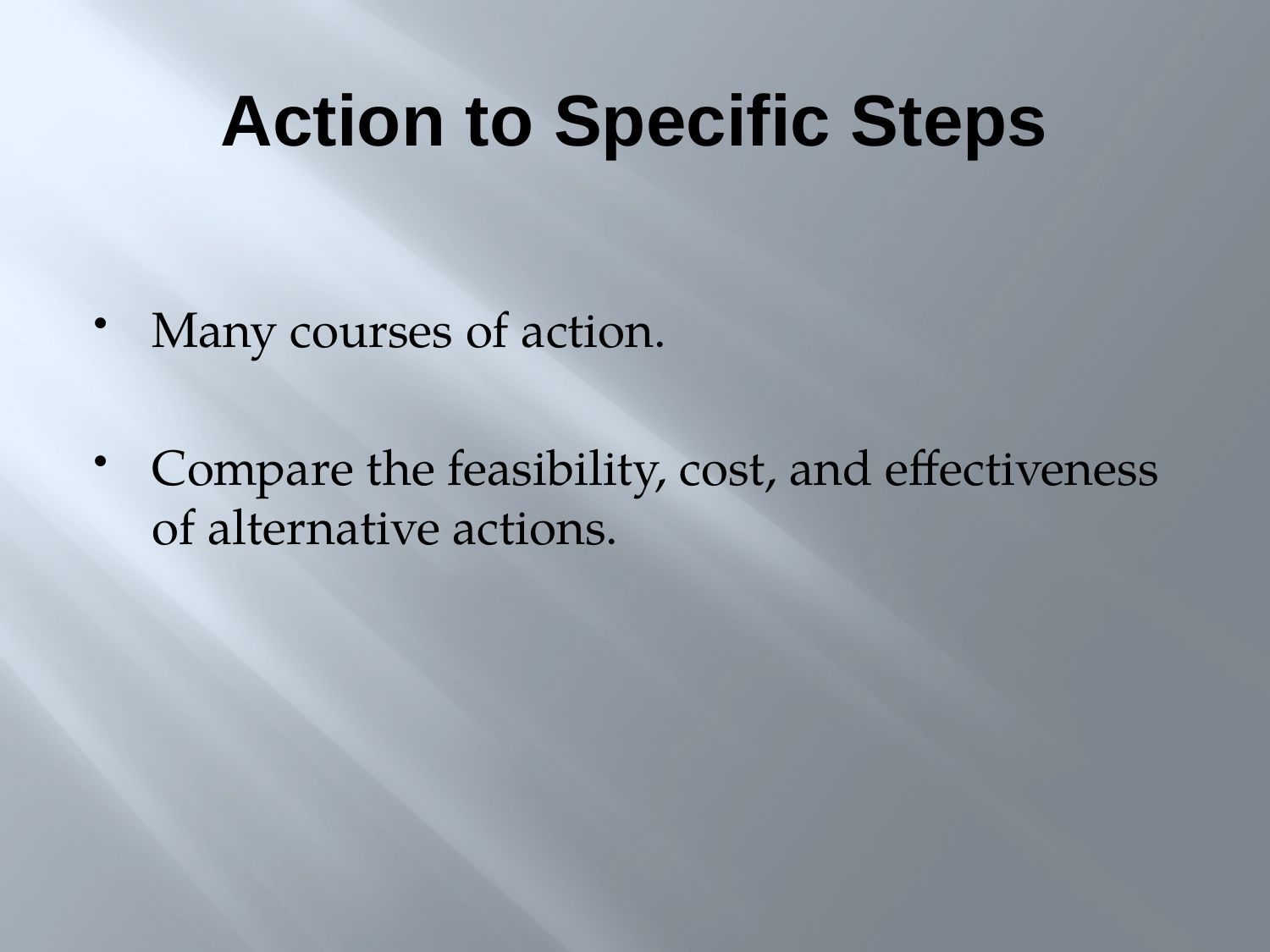

# Action to Specific Steps

Many courses of action.

Compare the feasibility, cost, and effectiveness of alternative actions.